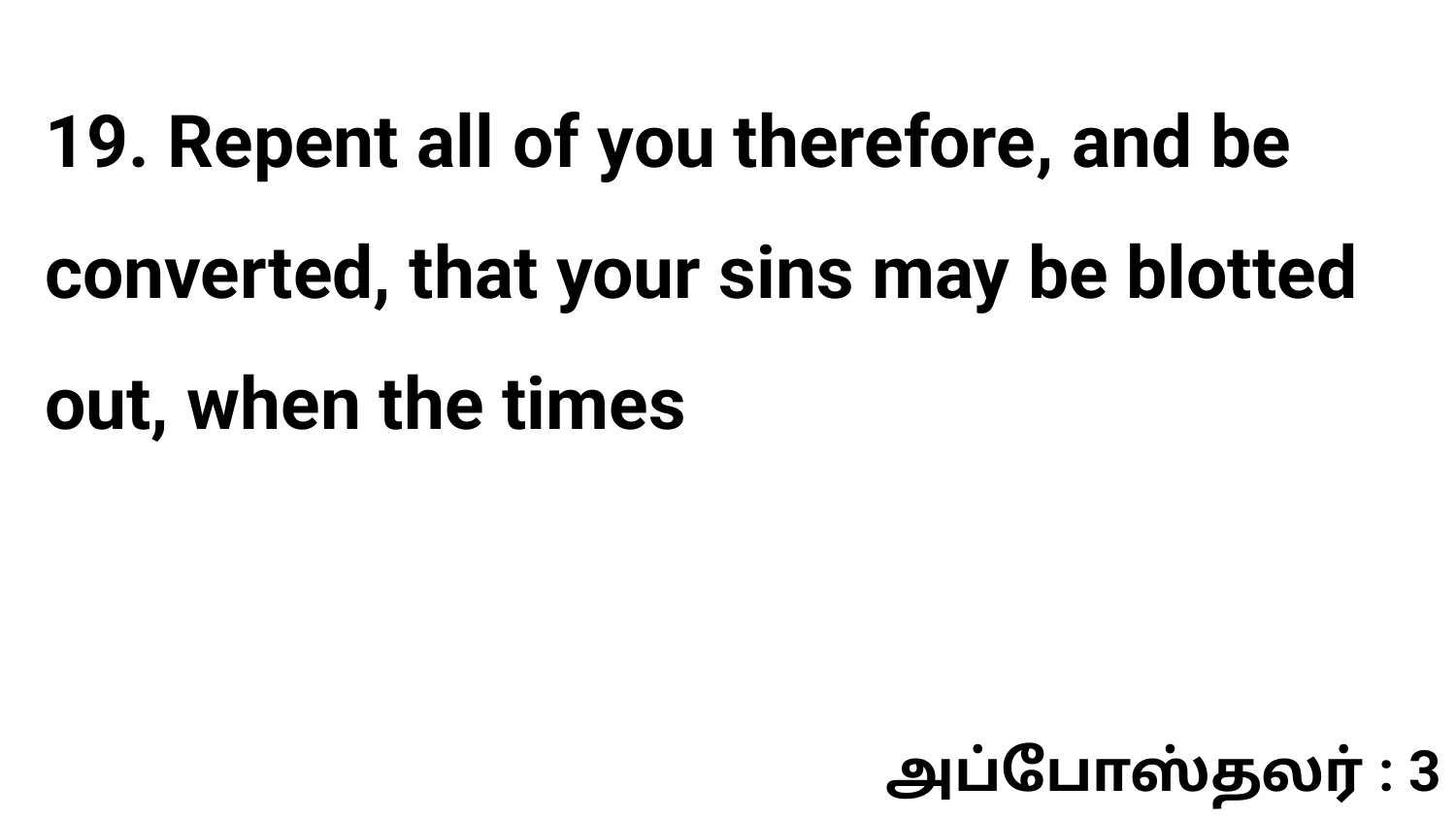

19. Repent all of you therefore, and be converted, that your sins may be blotted out, when the times
அப்போஸ்தலர் : 3